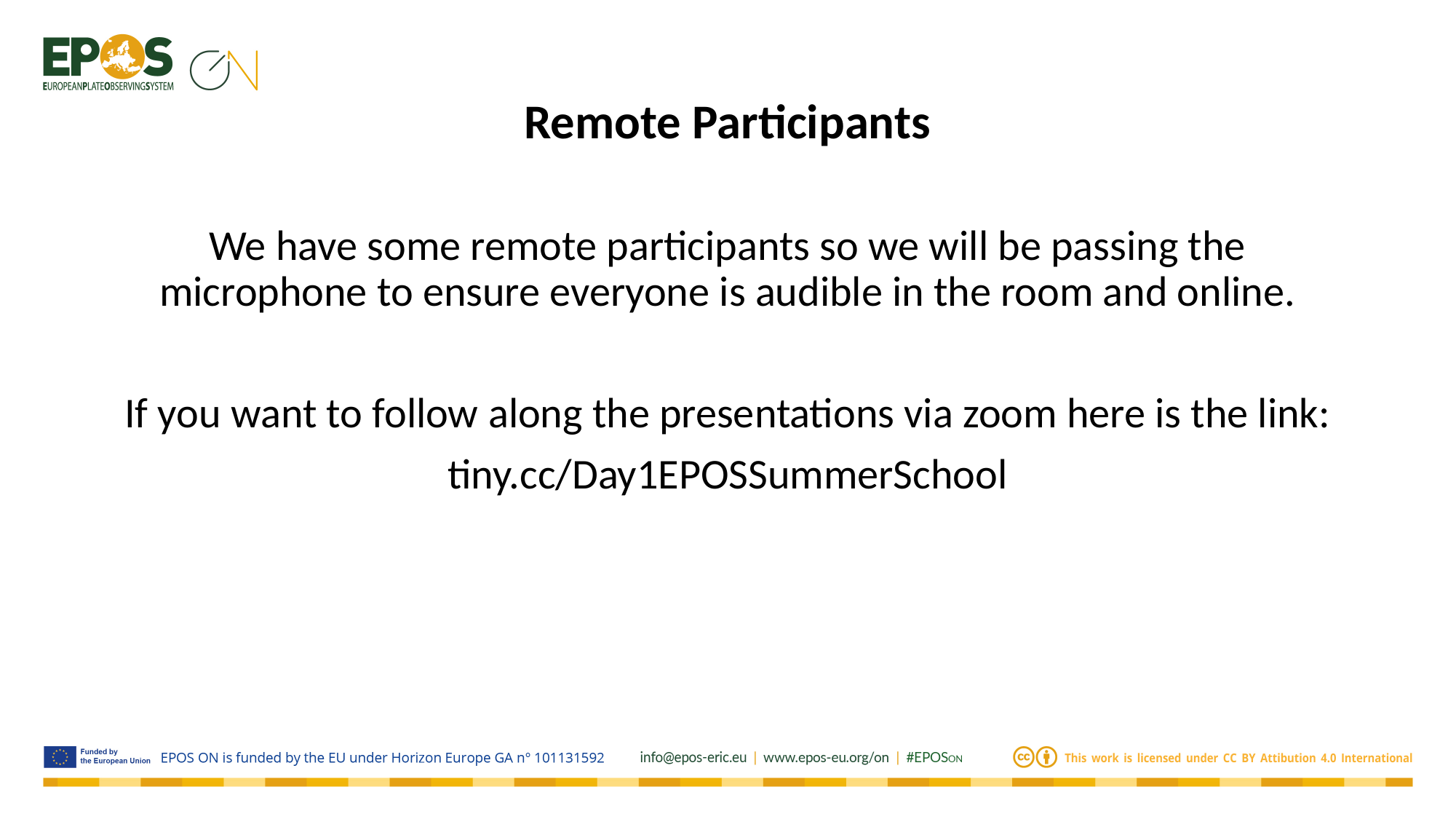

# Remote Participants
We have some remote participants so we will be passing the microphone to ensure everyone is audible in the room and online.

If you want to follow along the presentations via zoom here is the link:
tiny.cc/Day1EPOSSummerSchool